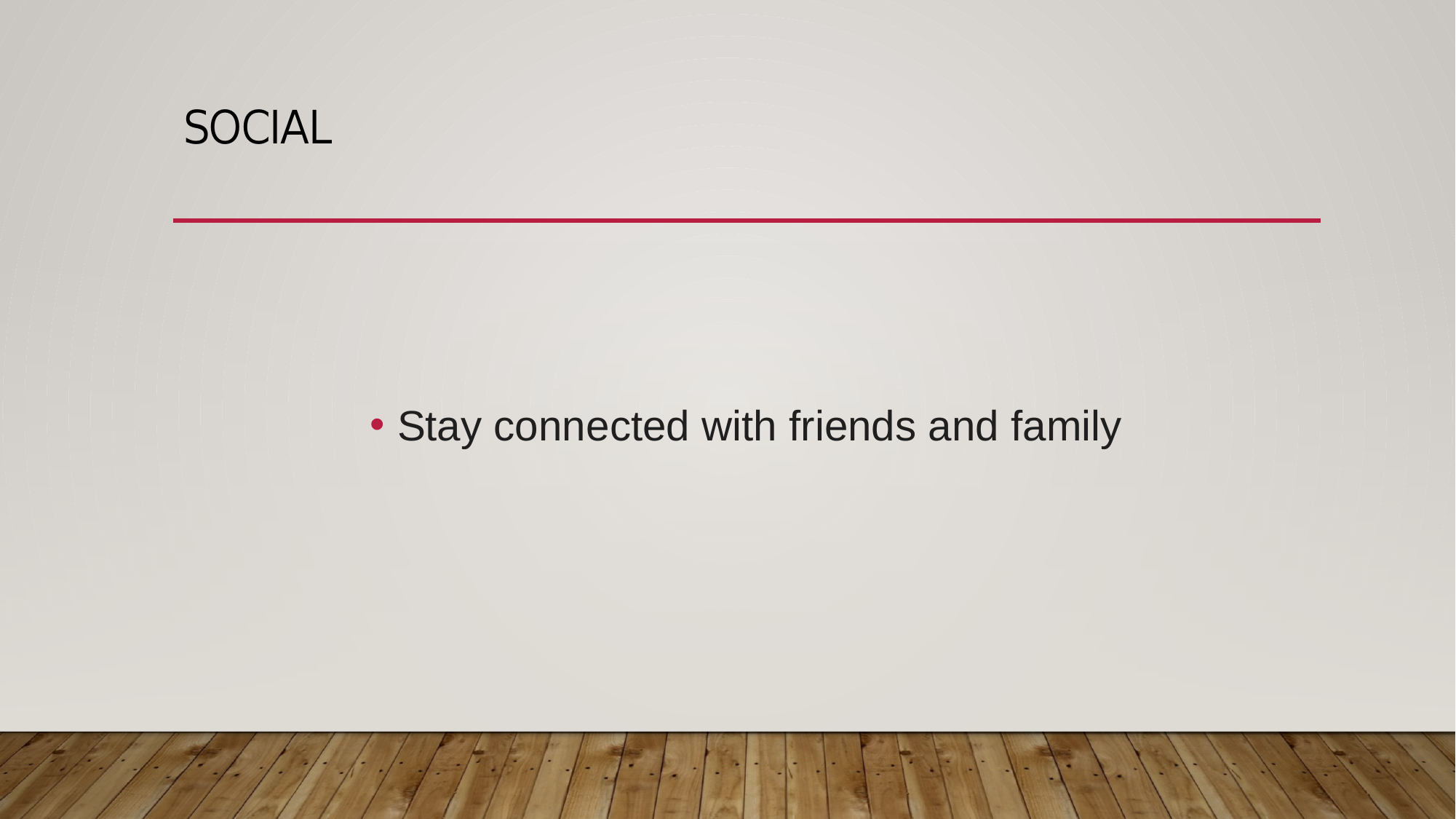

# Social

Stay connected with friends and family